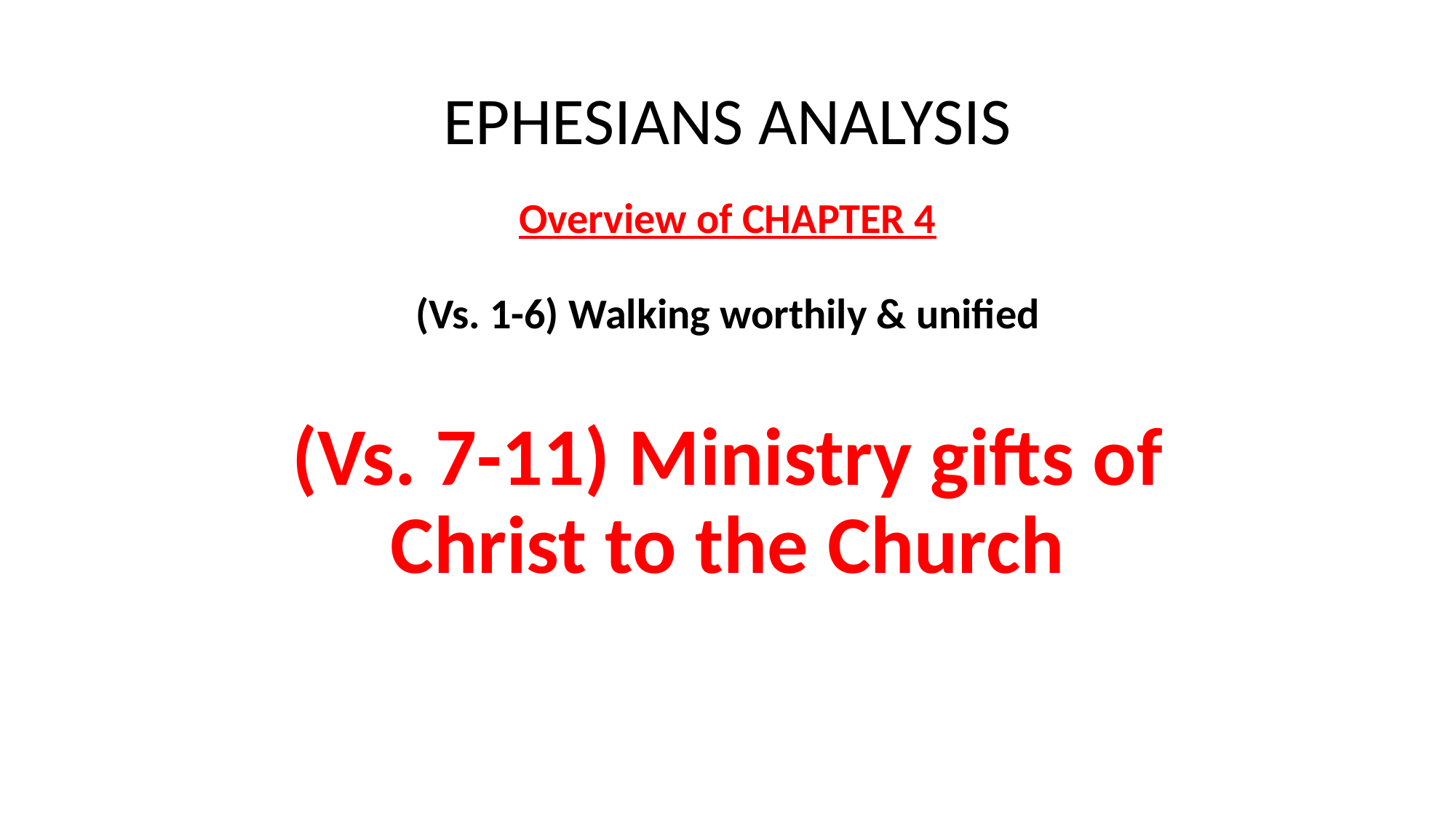

# EPHESIANS ANALYSIS
Overview of CHAPTER 4

(Vs. 1-6) Walking worthily & unified

(Vs. 7-11) Ministry gifts of Christ to the Church